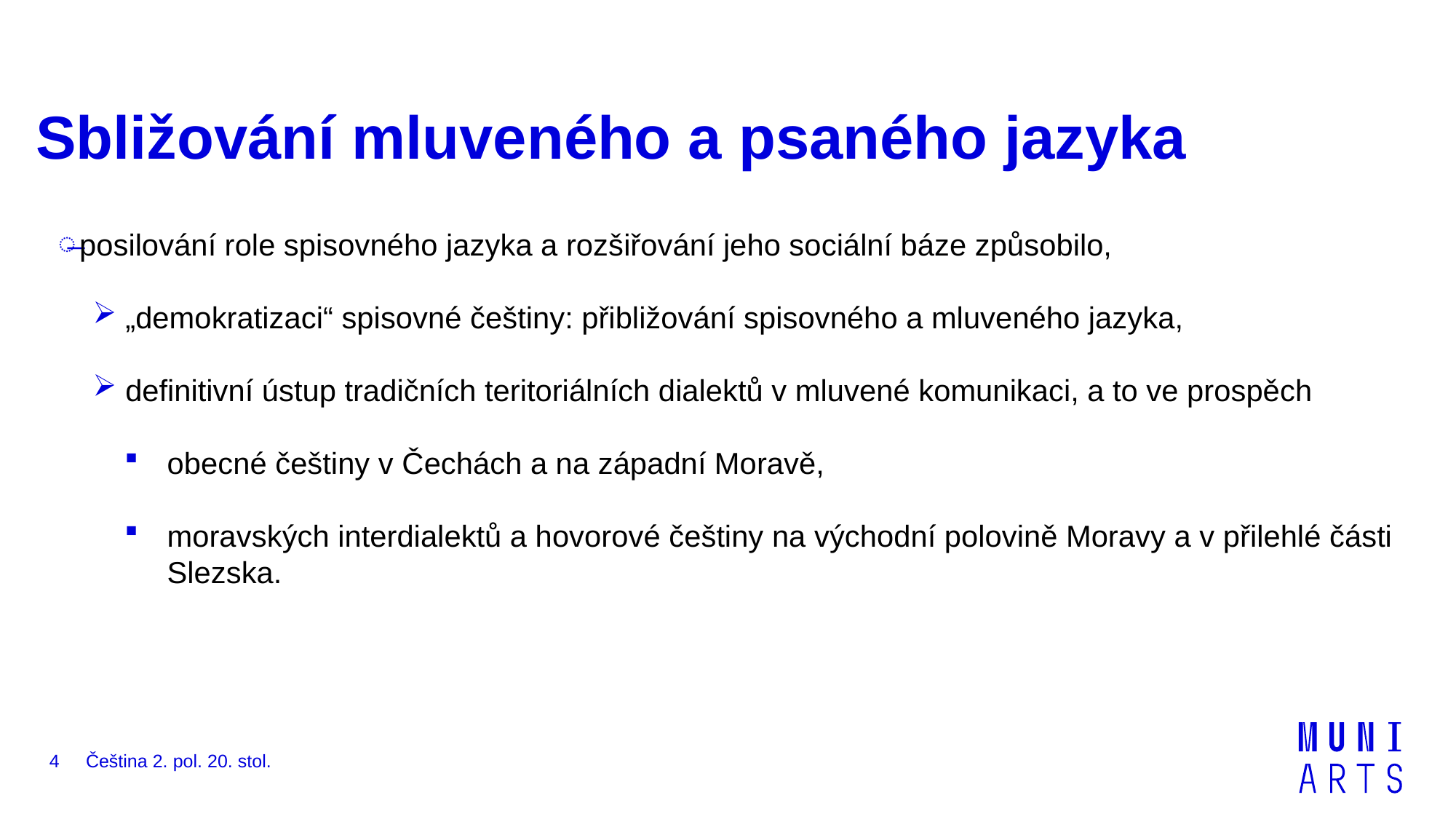

# Sbližování mluveného a psaného jazyka
posilování role spisovného jazyka a rozšiřování jeho sociální báze způsobilo,

 „demokratizaci“ spisovné češtiny: přibližování spisovného a mluveného jazyka,

 definitivní ústup tradičních teritoriálních dialektů v mluvené komunikaci, a to ve prospěch

obecné češtiny v Čechách a na západní Moravě,

moravských interdialektů a hovorové češtiny na východní polovině Moravy a v přilehlé části Slezska.
Čeština 2. pol. 20. stol.
4